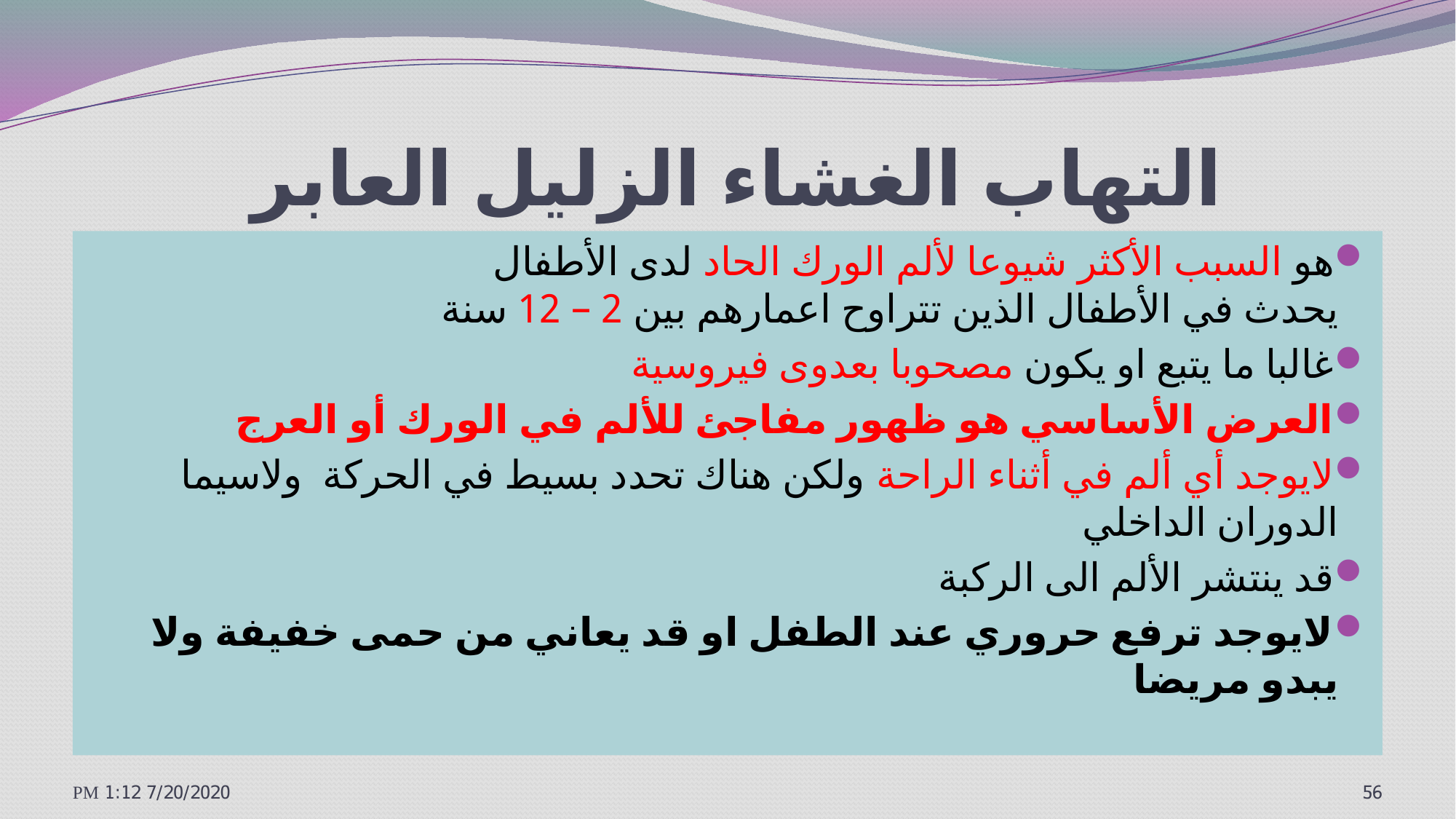

# التهاب الغشاء الزليل العابر
هو السبب الأكثر شيوعا لألم الورك الحاد لدى الأطفال
يحدث في الأطفال الذين تتراوح اعمارهم بين 2 – 12 سنة
غالبا ما يتبع او يكون مصحوبا بعدوى فيروسية
العرض الأساسي هو ظهور مفاجئ للألم في الورك أو العرج
لايوجد أي ألم في أثناء الراحة ولكن هناك تحدد بسيط في الحركة  ولاسيما الدوران الداخلي
قد ينتشر الألم الى الركبة
لايوجد ترفع حروري عند الطفل او قد يعاني من حمى خفيفة ولا يبدو مريضا
7/20/2020 1:12 PM
56